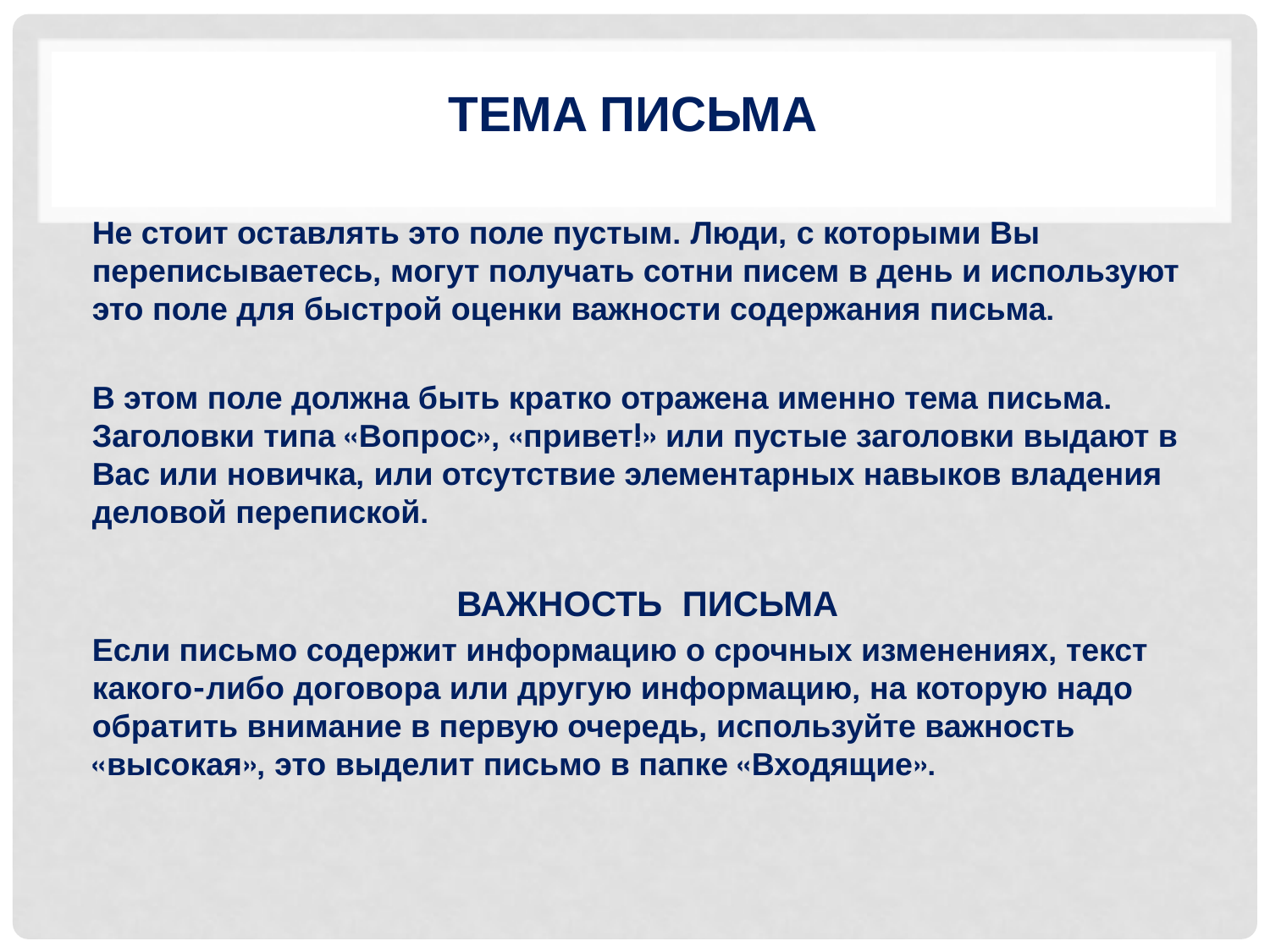

# Тема письма
Не стоит оставлять это поле пустым. Люди, с которыми Вы переписываетесь, могут получать сотни писем в день и используют это поле для быстрой оценки важности содержания письма.

В этом поле должна быть кратко отражена именно тема письма. Заголовки типа «Вопрос», «привет!» или пустые заголовки выдают в Вас или новичка, или отсутствие элементарных навыков владения деловой перепиской.

                                         ВАЖНОСТЬ  ПИСЬМА
Если письмо содержит информацию о срочных изменениях, текст какого-либо договора или другую информацию, на которую надо обратить внимание в первую очередь, используйте важность «высокая», это выделит письмо в папке «Входящие».